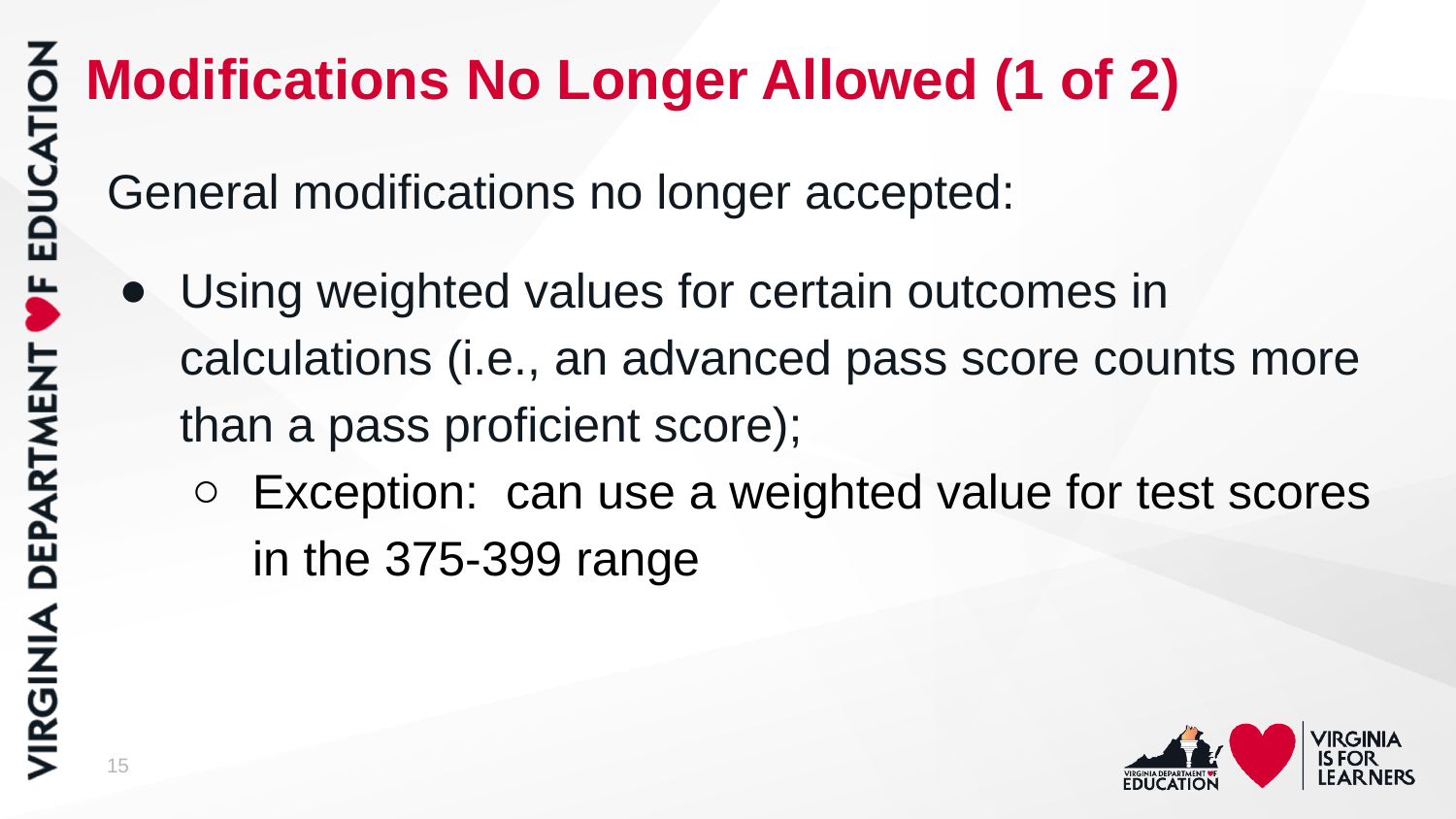

# Modifications No Longer Allowed (1 of 2)

General modifications no longer accepted:
Using weighted values for certain outcomes in calculations (i.e., an advanced pass score counts more than a pass proficient score);
Exception:  can use a weighted value for test scores in the 375-399 range

15